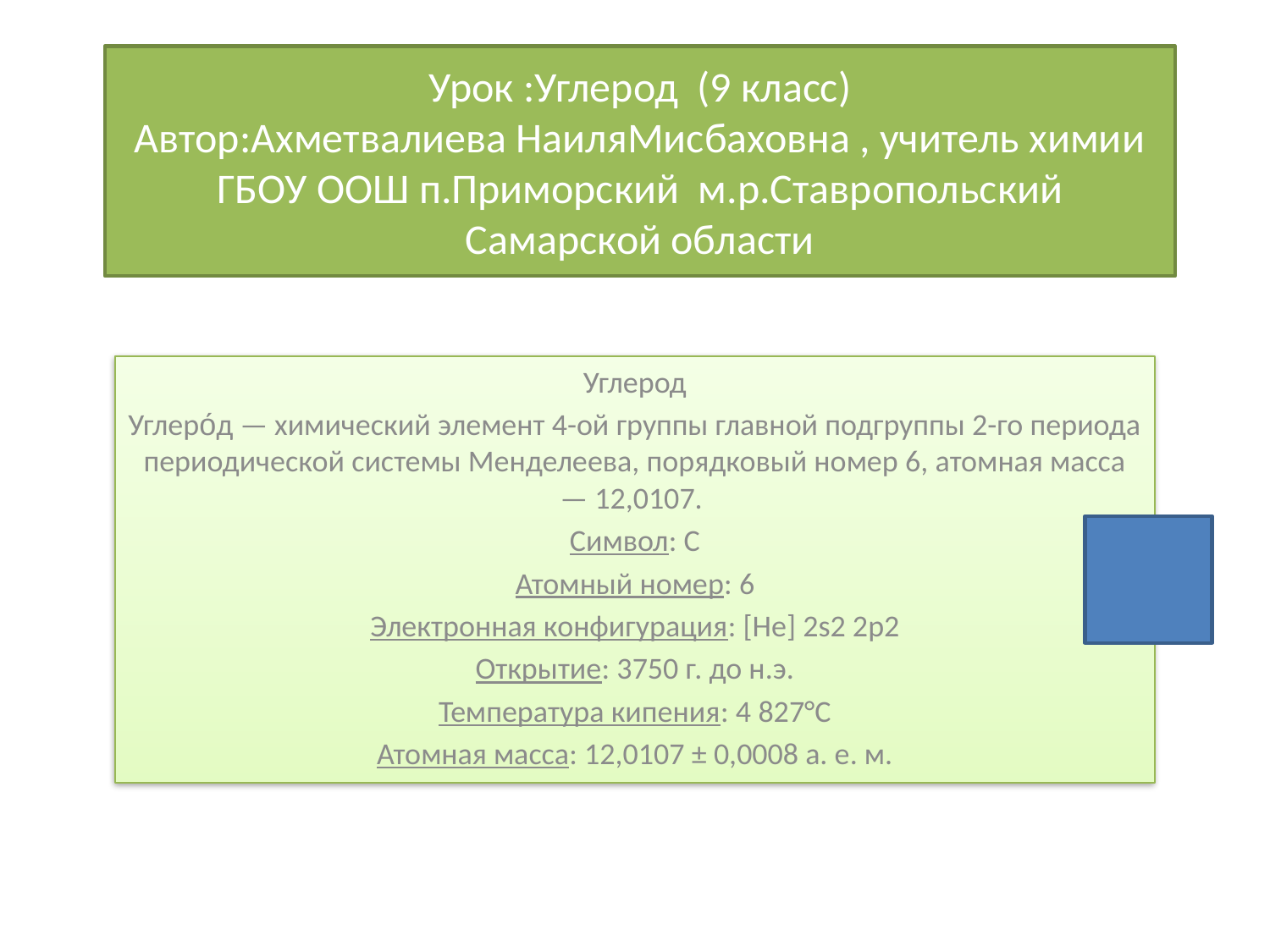

# Урок :Углерод  (9 класс) Автор:Ахметвалиева НаиляМисбаховна , учитель химии ГБОУ ООШ п.Приморский  м.р.Ставропольский Самарской области
Углерод
Углеро́д — химический элемент 4-ой группы главной подгруппы 2-го периода периодической системы Менделеева, порядковый номер 6, атомная масса — 12,0107.
Символ: C
Атомный номер: 6
Электронная конфигурация: [He] 2s2 2p2
Открытие: 3750 г. до н.э.
Температура кипения: 4 827°C
Атомная масса: 12,0107 ± 0,0008 а. е. м.